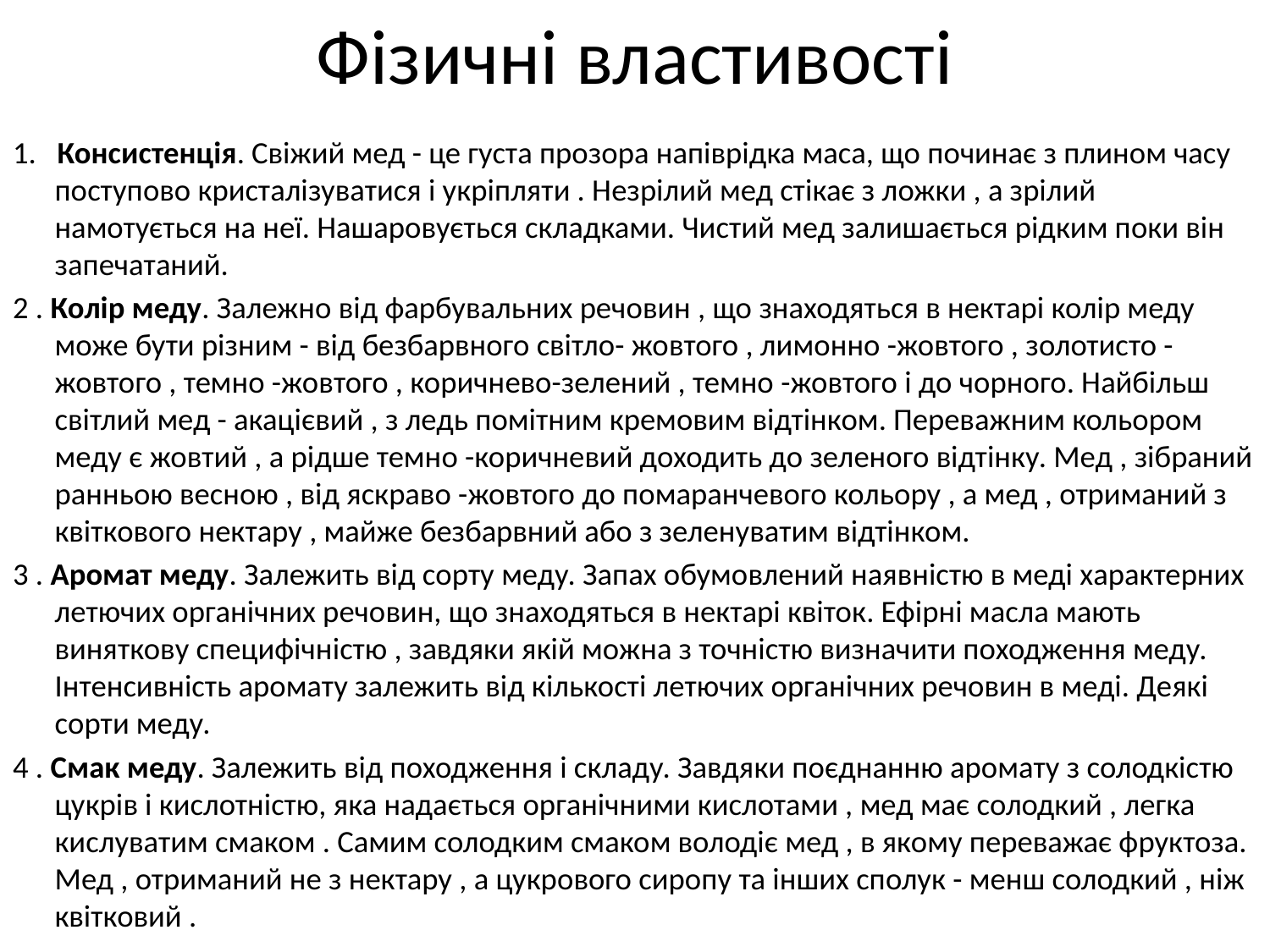

# Фізичні властивості
1.   Консистенція. Свіжий мед - це густа прозора напіврідка маса, що починає з плином часу поступово кристалізуватися і укріпляти . Незрілий мед стікає з ложки , а зрілий намотується на неї. Нашаровується складками. Чистий мед залишається рідким поки він запечатаний.
2 . Колір меду. Залежно від фарбувальних речовин , що знаходяться в нектарі колір меду може бути різним - від безбарвного світло- жовтого , лимонно -жовтого , золотисто -жовтого , темно -жовтого , коричнево-зелений , темно -жовтого і до чорного. Найбільш світлий мед - акацієвий , з ледь помітним кремовим відтінком. Переважним кольором меду є жовтий , а рідше темно -коричневий доходить до зеленого відтінку. Мед , зібраний ранньою весною , від яскраво -жовтого до помаранчевого кольору , а мед , отриманий з квіткового нектару , майже безбарвний або з зеленуватим відтінком.
3 . Аромат меду. Залежить від сорту меду. Запах обумовлений наявністю в меді характерних летючих органічних речовин, що знаходяться в нектарі квіток. Ефірні масла мають виняткову специфічністю , завдяки якій можна з точністю визначити походження меду. Інтенсивність аромату залежить від кількості летючих органічних речовин в меді. Деякі сорти меду.
4 . Смак меду. Залежить від походження і складу. Завдяки поєднанню аромату з солодкістю цукрів і кислотністю, яка надається органічними кислотами , мед має солодкий , легка кислуватим смаком . Самим солодким смаком володіє мед , в якому переважає фруктоза. Мед , отриманий не з нектару , а цукрового сиропу та інших сполук - менш солодкий , ніж квітковий .